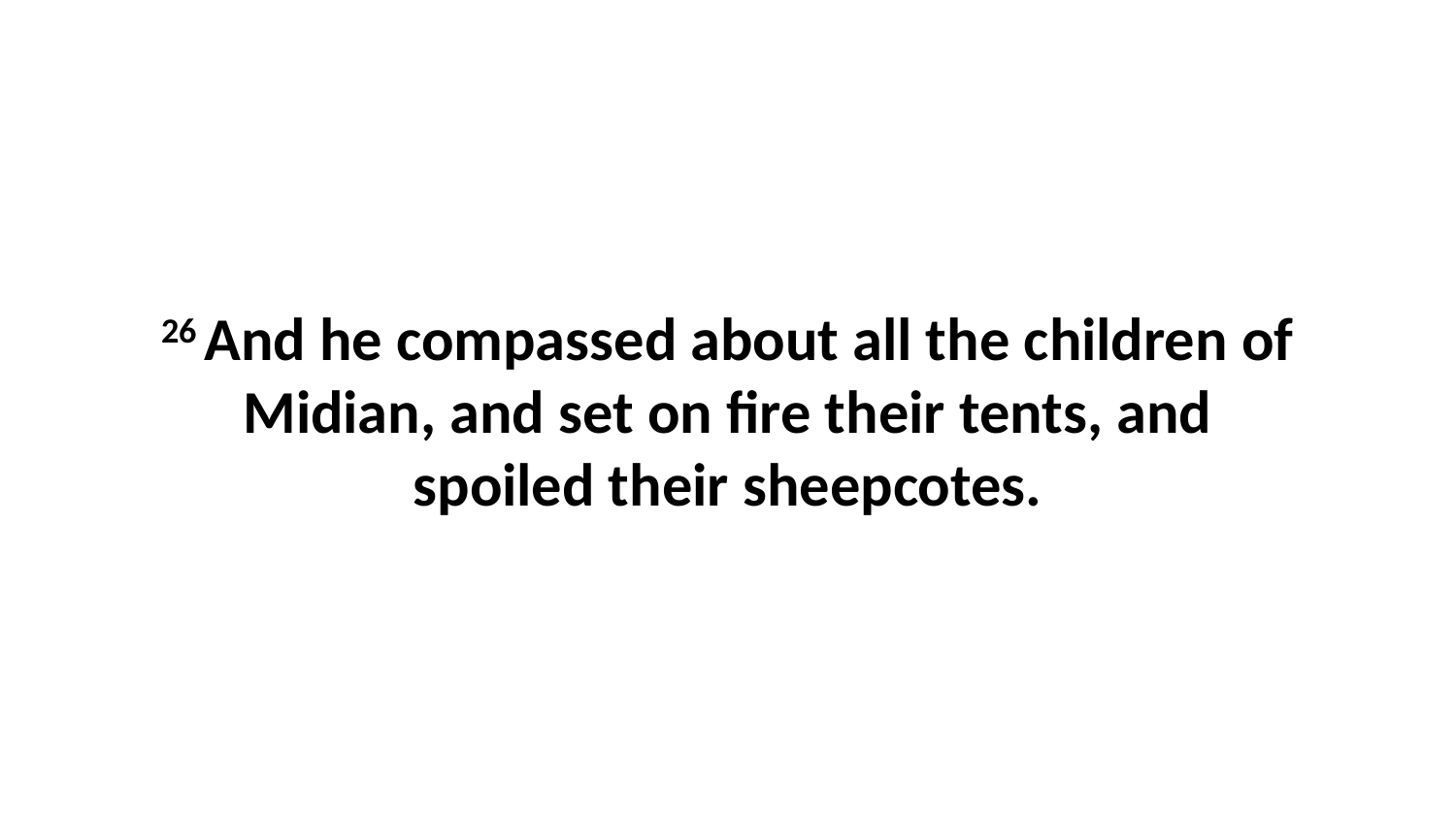

26 And he compassed about all the children of Midian, and set on fire their tents, and spoiled their sheepcotes.